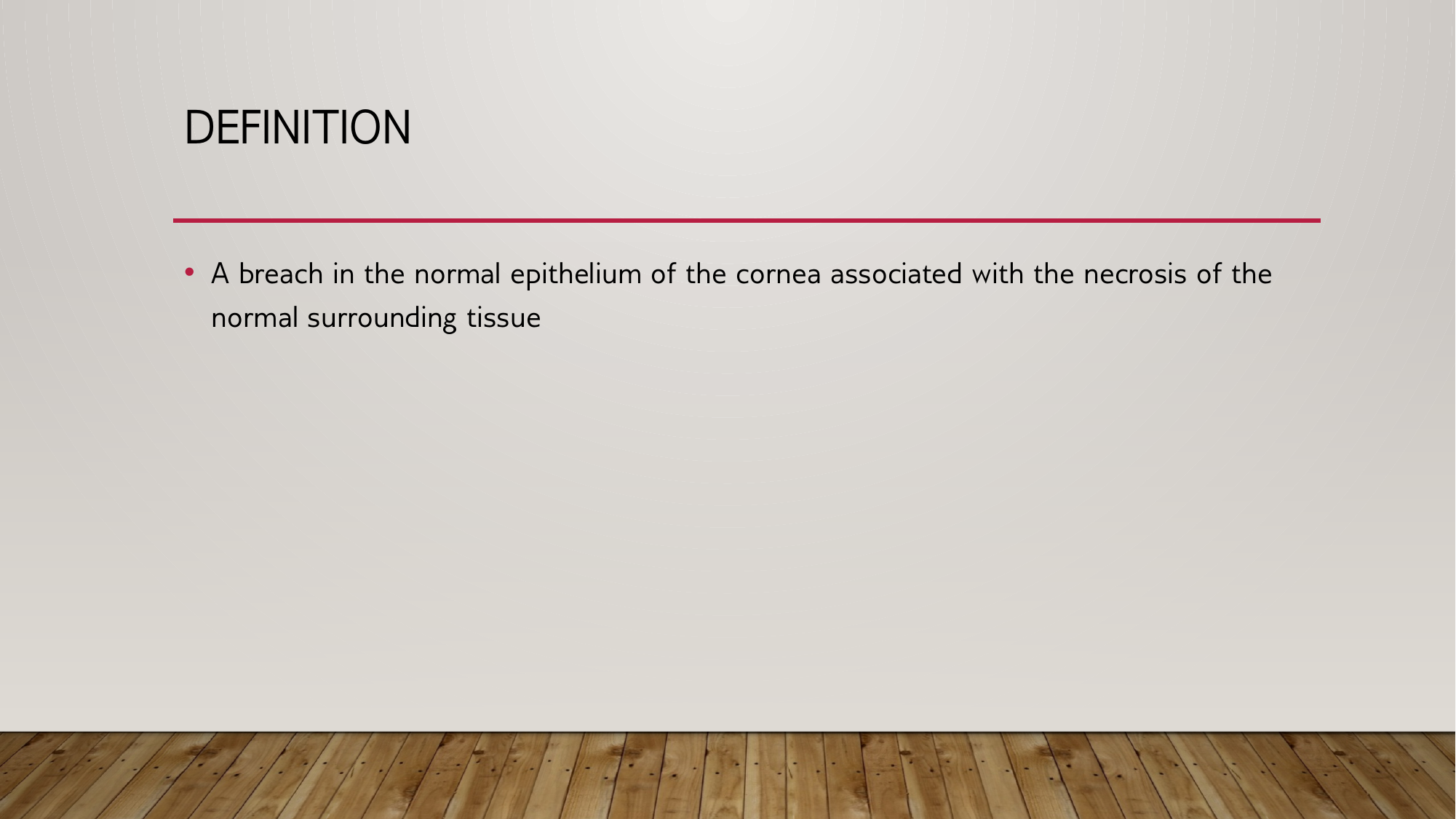

# Definition
A breach in the normal epithelium of the cornea associated with the necrosis of the normal surrounding tissue